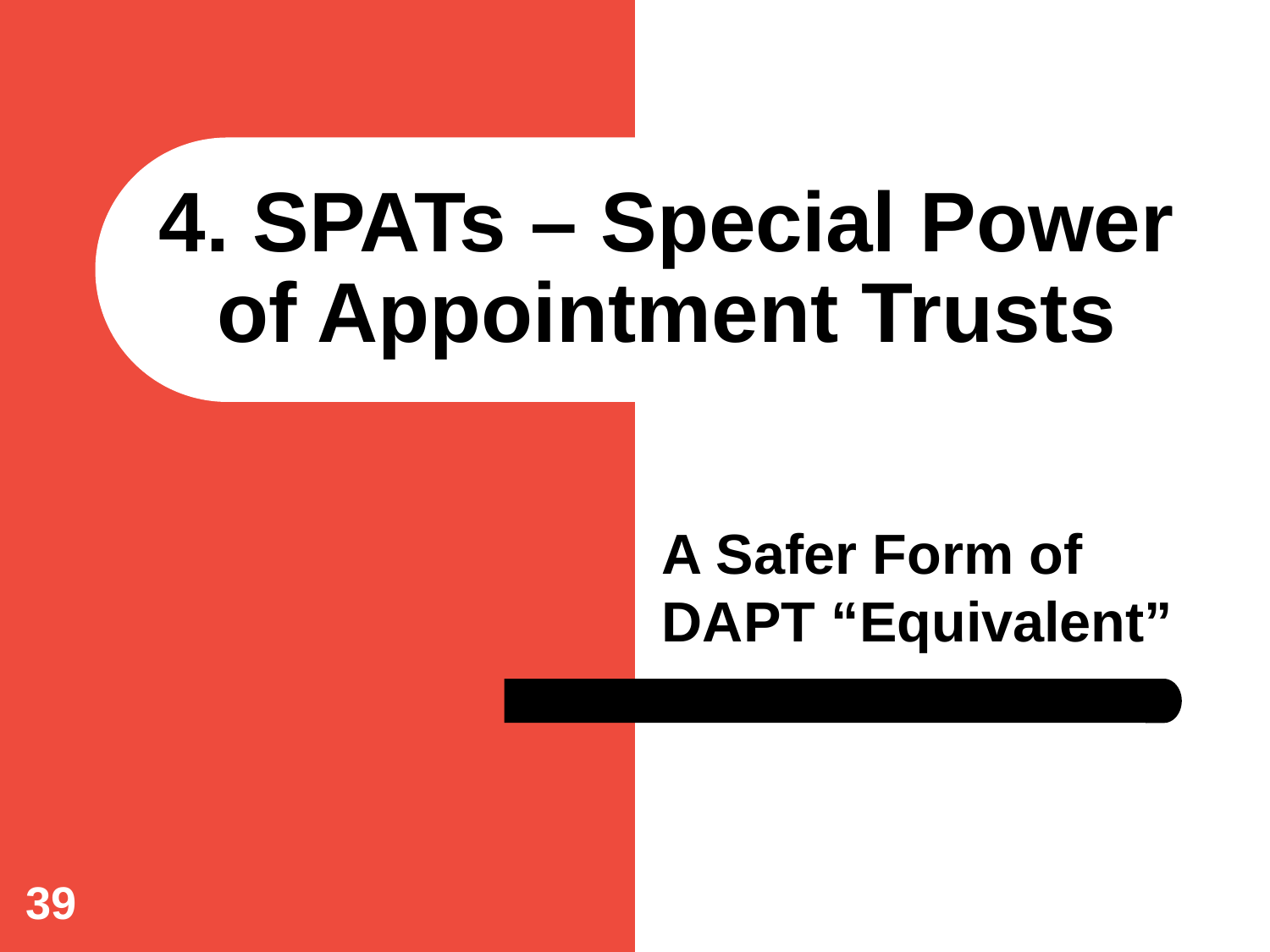

# 4. SPATs – Special Power of Appointment Trusts
A Safer Form of DAPT “Equivalent”
39